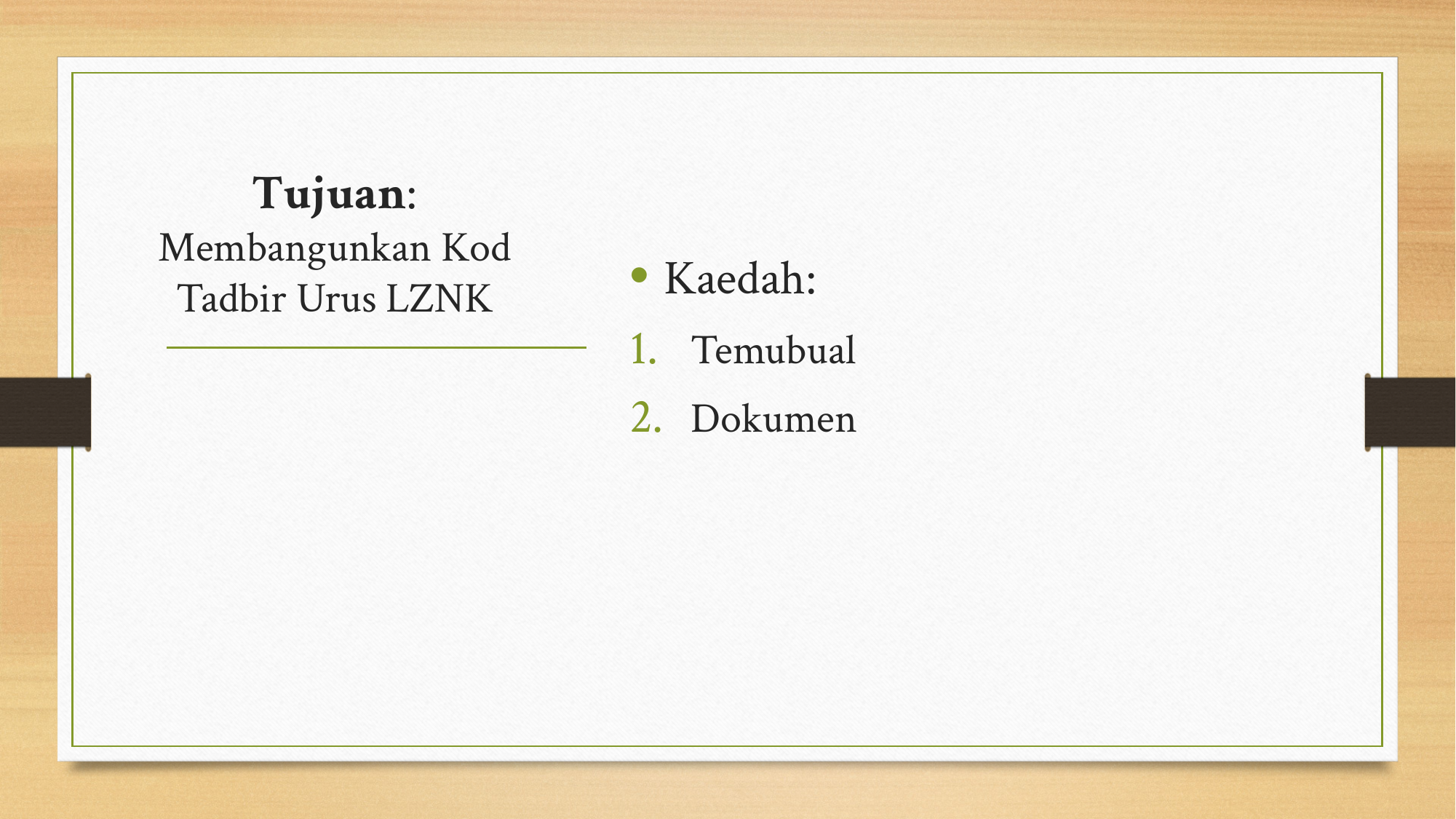

# Tujuan: Membangunkan Kod Tadbir Urus LZNK
Kaedah:
Temubual
Dokumen